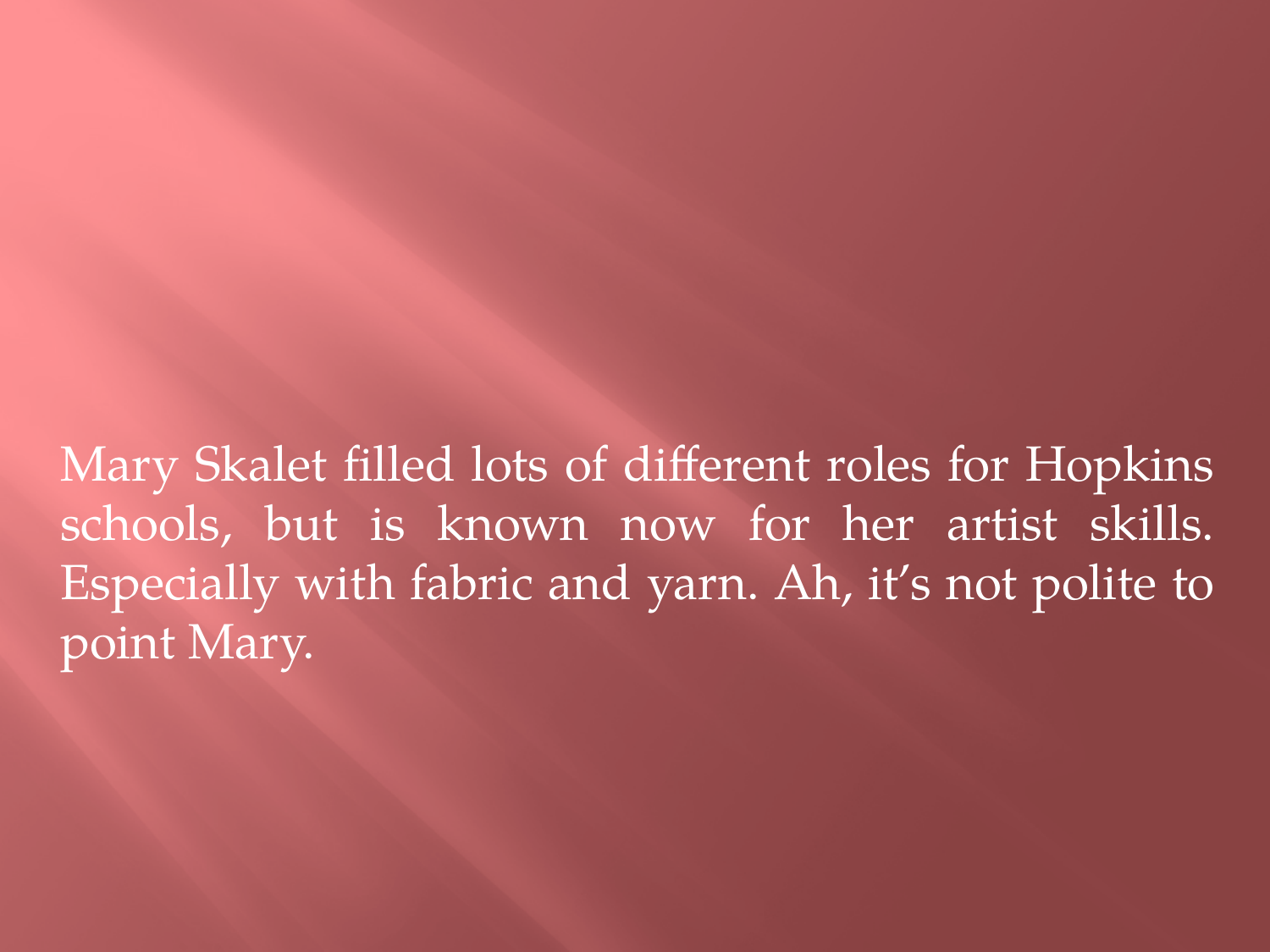

Mary Skalet filled lots of different roles for Hopkins schools, but is known now for her artist skills. Especially with fabric and yarn. Ah, it’s not polite to point Mary.